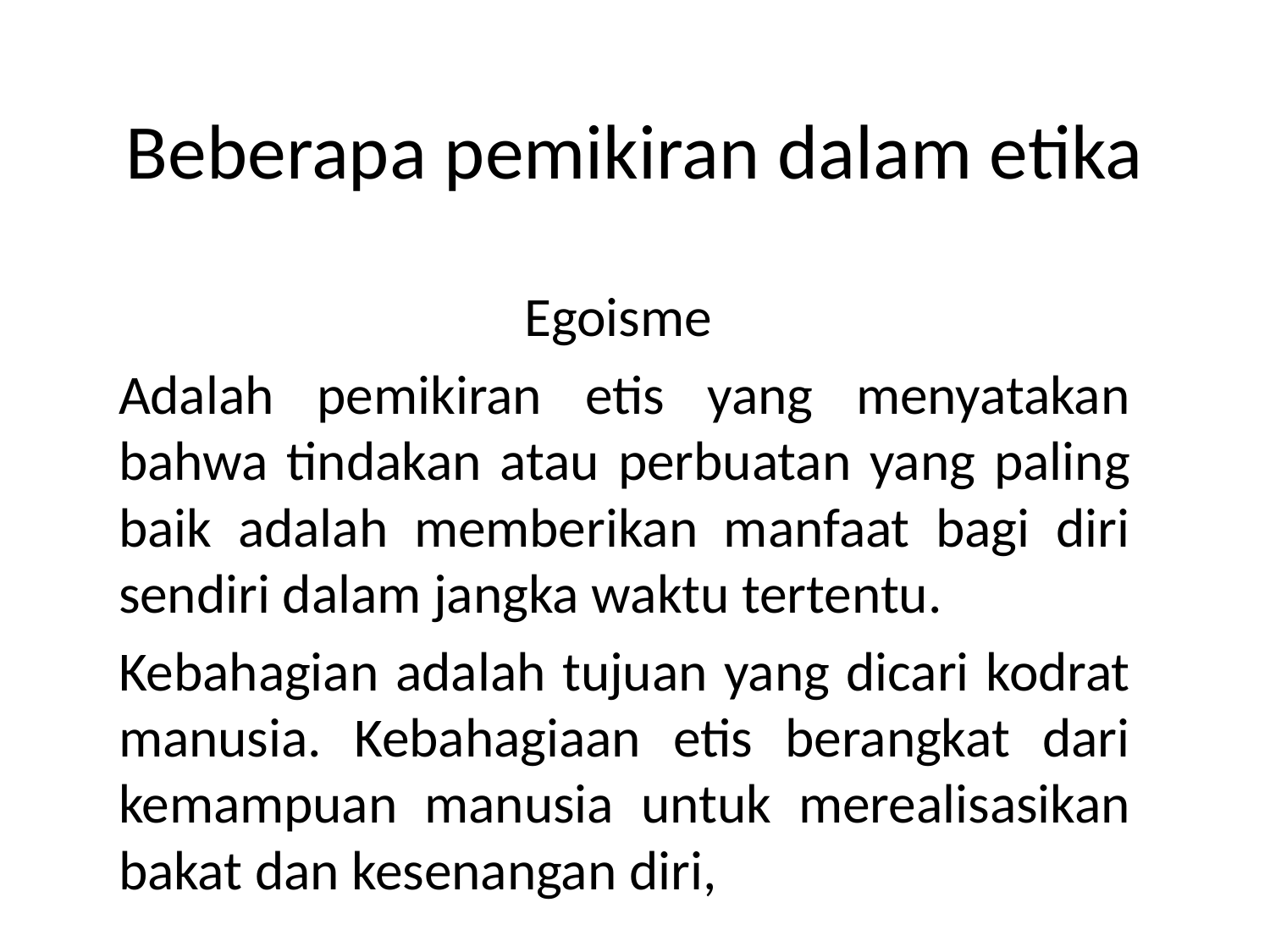

# Beberapa pemikiran dalam etika
Egoisme
Adalah pemikiran etis yang menyatakan bahwa tindakan atau perbuatan yang paling baik adalah memberikan manfaat bagi diri sendiri dalam jangka waktu tertentu.
Kebahagian adalah tujuan yang dicari kodrat manusia. Kebahagiaan etis berangkat dari kemampuan manusia untuk merealisasikan bakat dan kesenangan diri,